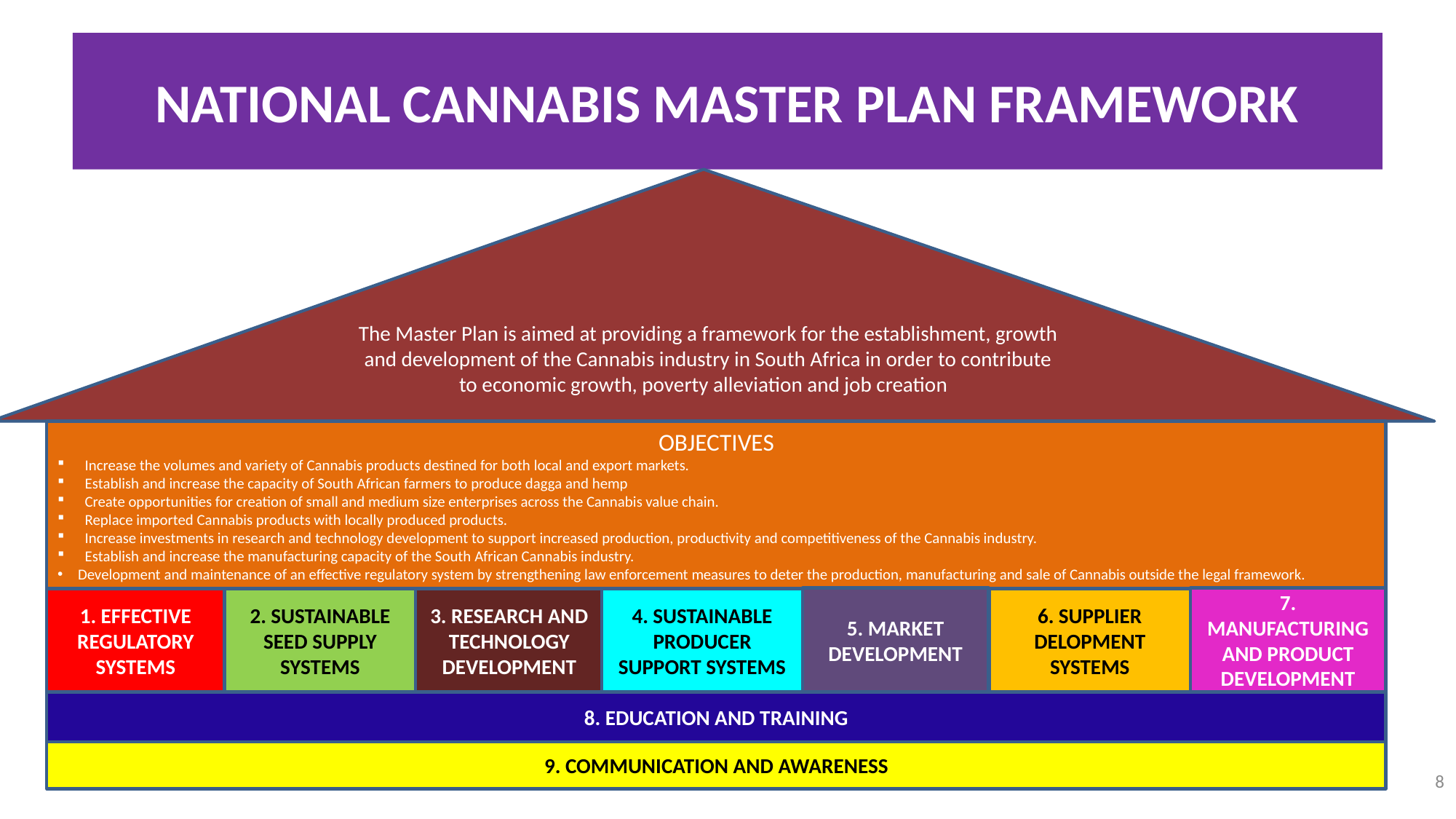

# NATIONAL CANNABIS MASTER PLAN FRAMEWORK
The Master Plan is aimed at providing a framework for the establishment, growth and development of the Cannabis industry in South Africa in order to contribute to economic growth, poverty alleviation and job creation

OBJECTIVES
Increase the volumes and variety of Cannabis products destined for both local and export markets.
Establish and increase the capacity of South African farmers to produce dagga and hemp
Create opportunities for creation of small and medium size enterprises across the Cannabis value chain.
Replace imported Cannabis products with locally produced products.
Increase investments in research and technology development to support increased production, productivity and competitiveness of the Cannabis industry.
Establish and increase the manufacturing capacity of the South African Cannabis industry.
Development and maintenance of an effective regulatory system by strengthening law enforcement measures to deter the production, manufacturing and sale of Cannabis outside the legal framework.

7. MANUFACTURING AND PRODUCT DEVELOPMENT
5. MARKET DEVELOPMENT
6. SUPPLIER DELOPMENT SYSTEMS
1. EFFECTIVE REGULATORY SYSTEMS
2. SUSTAINABLE SEED SUPPLY SYSTEMS
3. RESEARCH AND TECHNOLOGY DEVELOPMENT
4. SUSTAINABLE PRODUCER SUPPORT SYSTEMS
8. EDUCATION AND TRAINING
9. COMMUNICATION AND AWARENESS
8